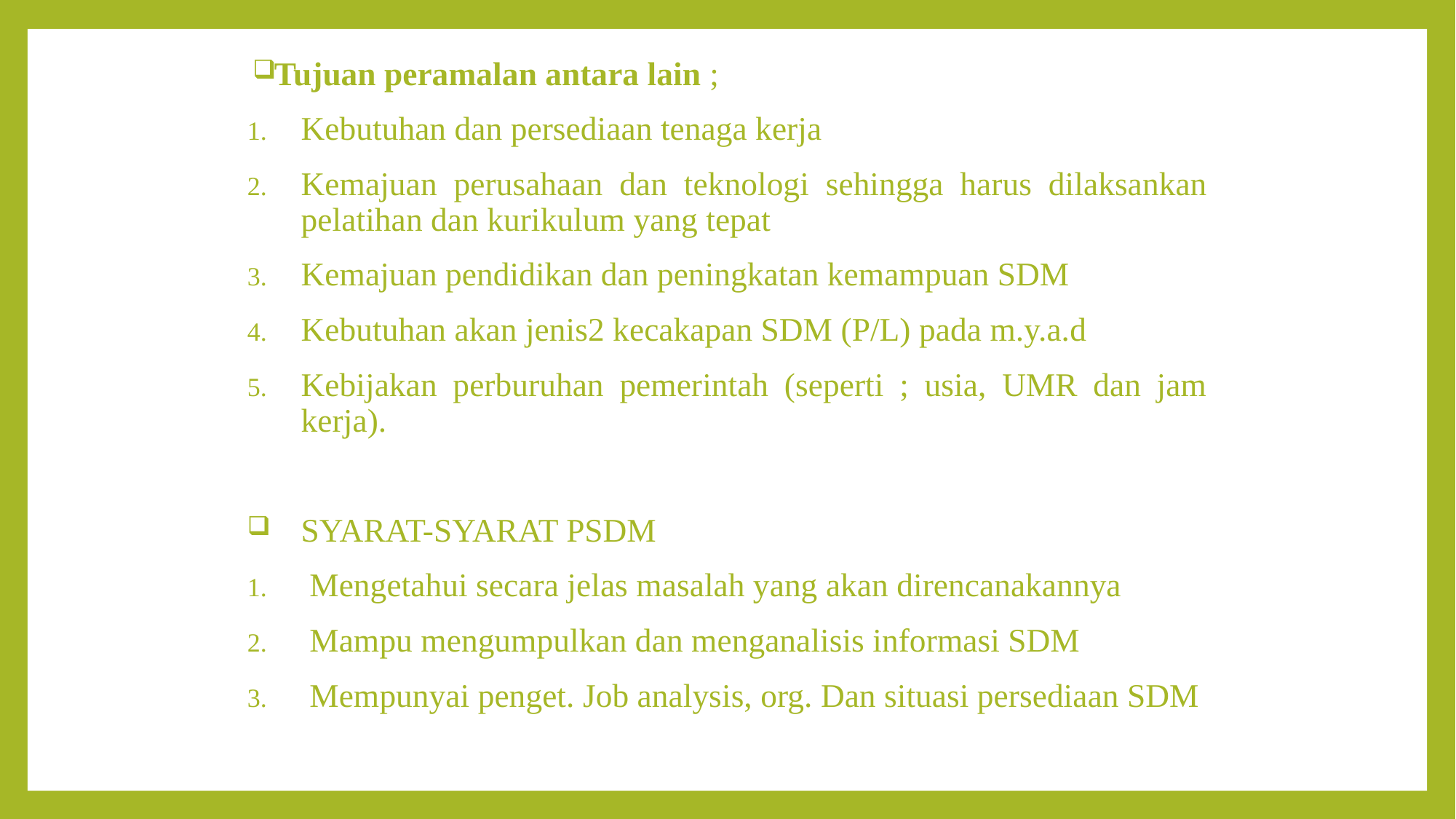

Tujuan peramalan antara lain ;
Kebutuhan dan persediaan tenaga kerja
Kemajuan perusahaan dan teknologi sehingga harus dilaksankan pelatihan dan kurikulum yang tepat
Kemajuan pendidikan dan peningkatan kemampuan SDM
Kebutuhan akan jenis2 kecakapan SDM (P/L) pada m.y.a.d
Kebijakan perburuhan pemerintah (seperti ; usia, UMR dan jam kerja).

SYARAT-SYARAT PSDM
Mengetahui secara jelas masalah yang akan direncanakannya
Mampu mengumpulkan dan menganalisis informasi SDM
Mempunyai penget. Job analysis, org. Dan situasi persediaan SDM